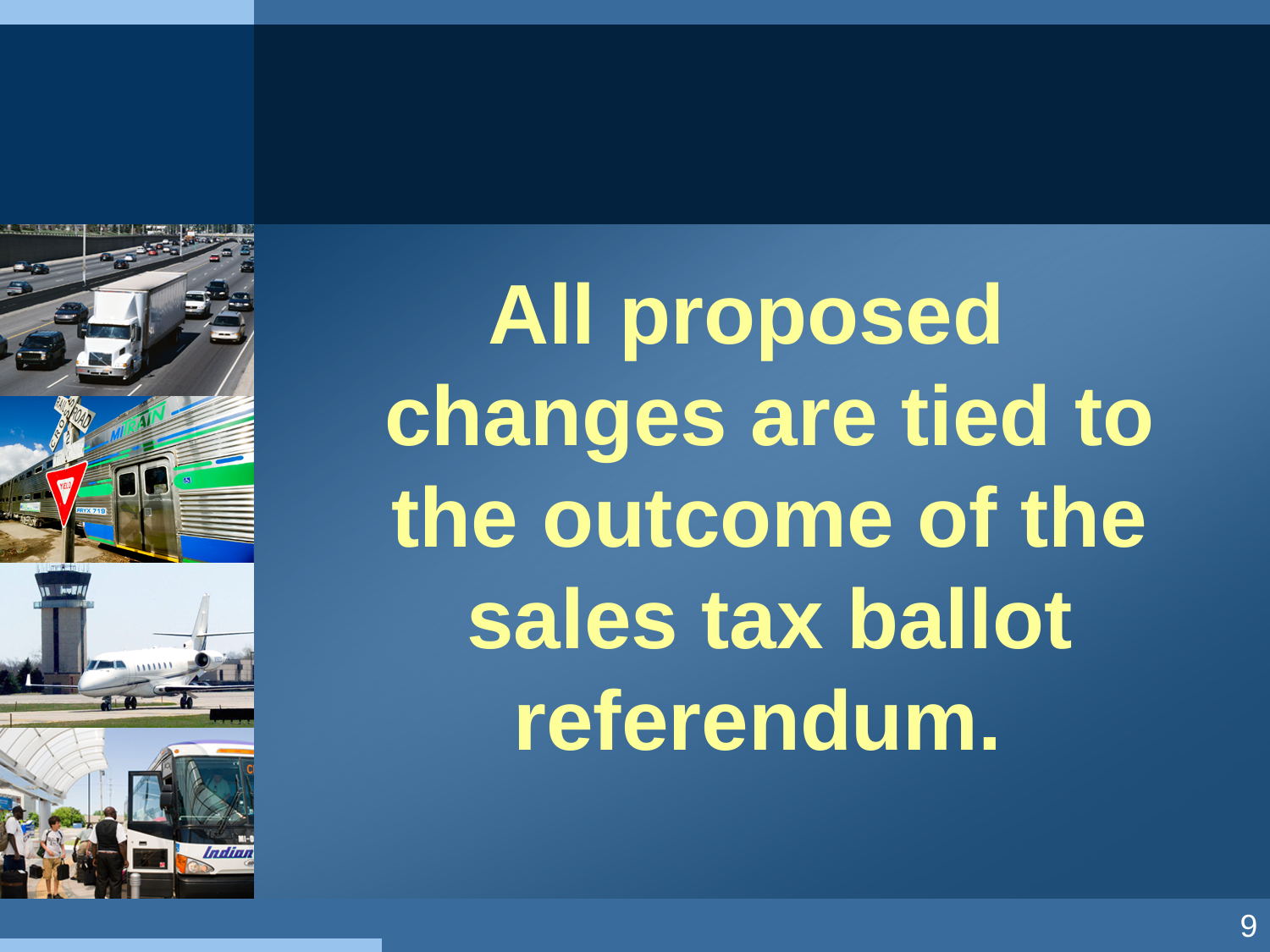

All proposed changes are tied to the outcome of the sales tax ballot referendum.
9